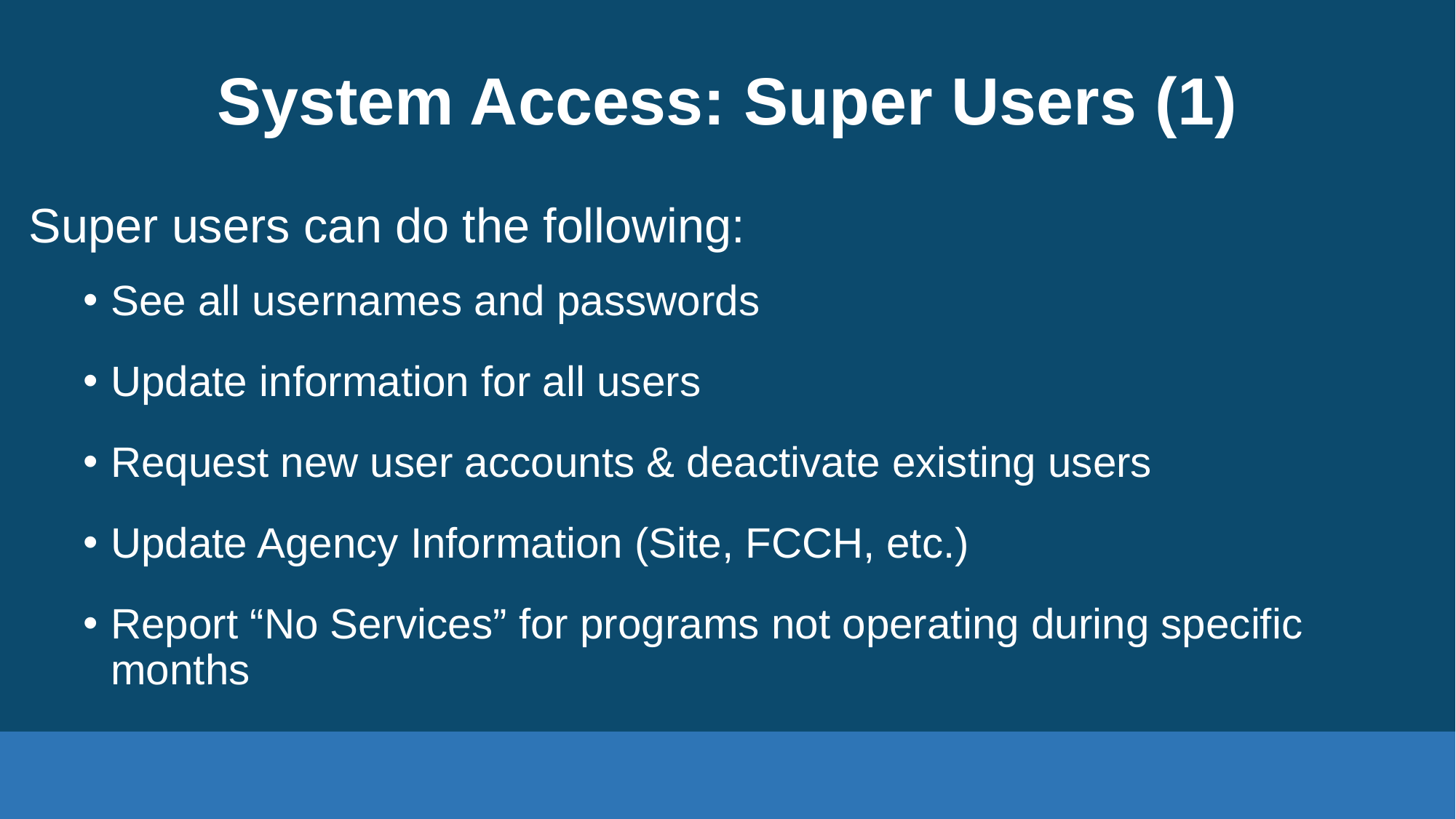

# System Access: Super Users (1)
Super users can do the following:
See all usernames and passwords
Update information for all users
Request new user accounts & deactivate existing users
Update Agency Information (Site, FCCH, etc.)
Report “No Services” for programs not operating during specific months